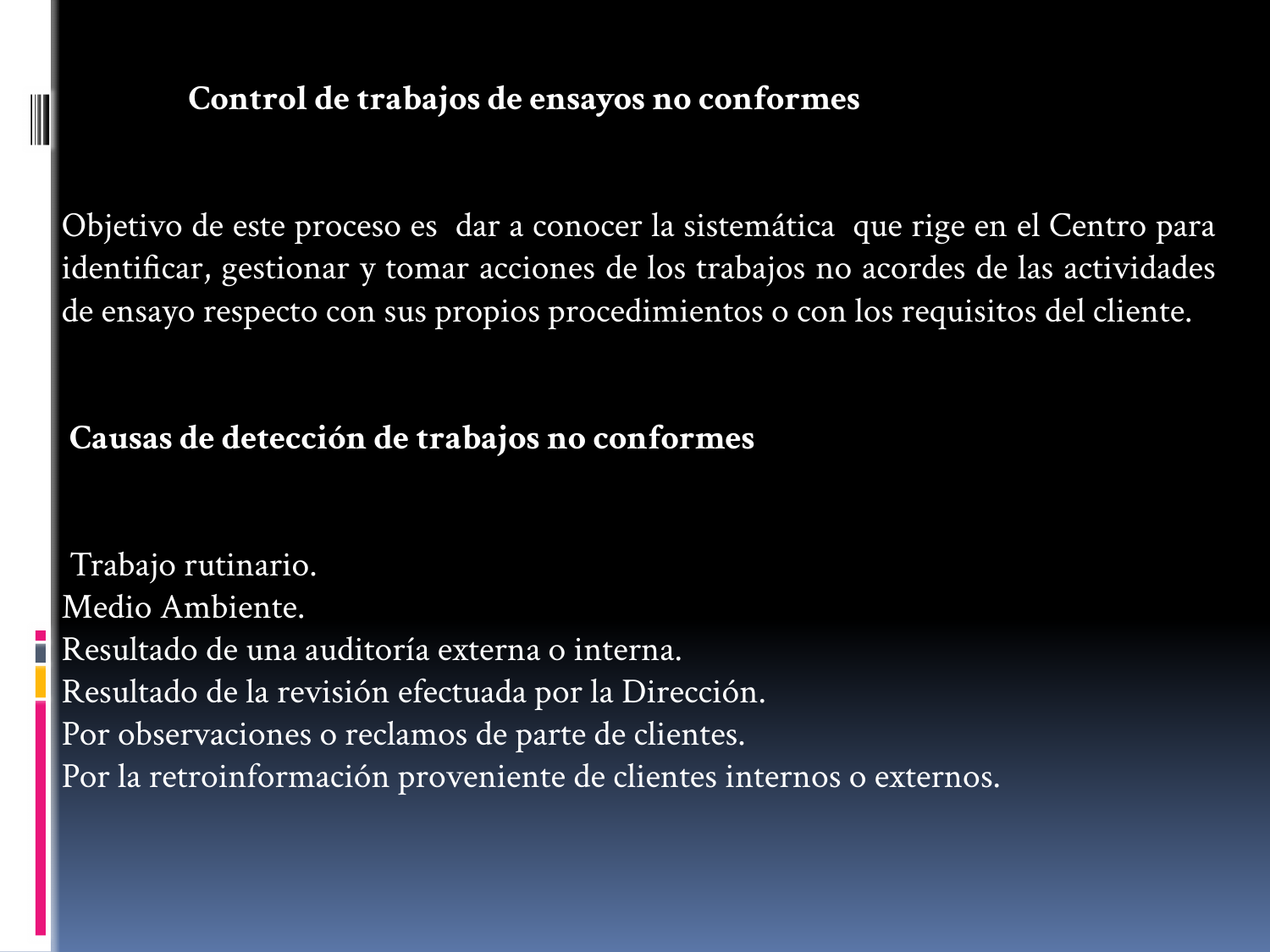

Control de trabajos de ensayos no conformes

Objetivo de este proceso es  dar a conocer la sistemática  que rige en el Centro para identificar, gestionar y tomar acciones de los trabajos no acordes de las actividades de ensayo respecto con sus propios procedimientos o con los requisitos del cliente.

 Causas de detección de trabajos no conformes

 Trabajo rutinario.
Medio Ambiente.
Resultado de una auditoría externa o interna.
Resultado de la revisión efectuada por la Dirección.
Por observaciones o reclamos de parte de clientes.
Por la retroinformación proveniente de clientes internos o externos.